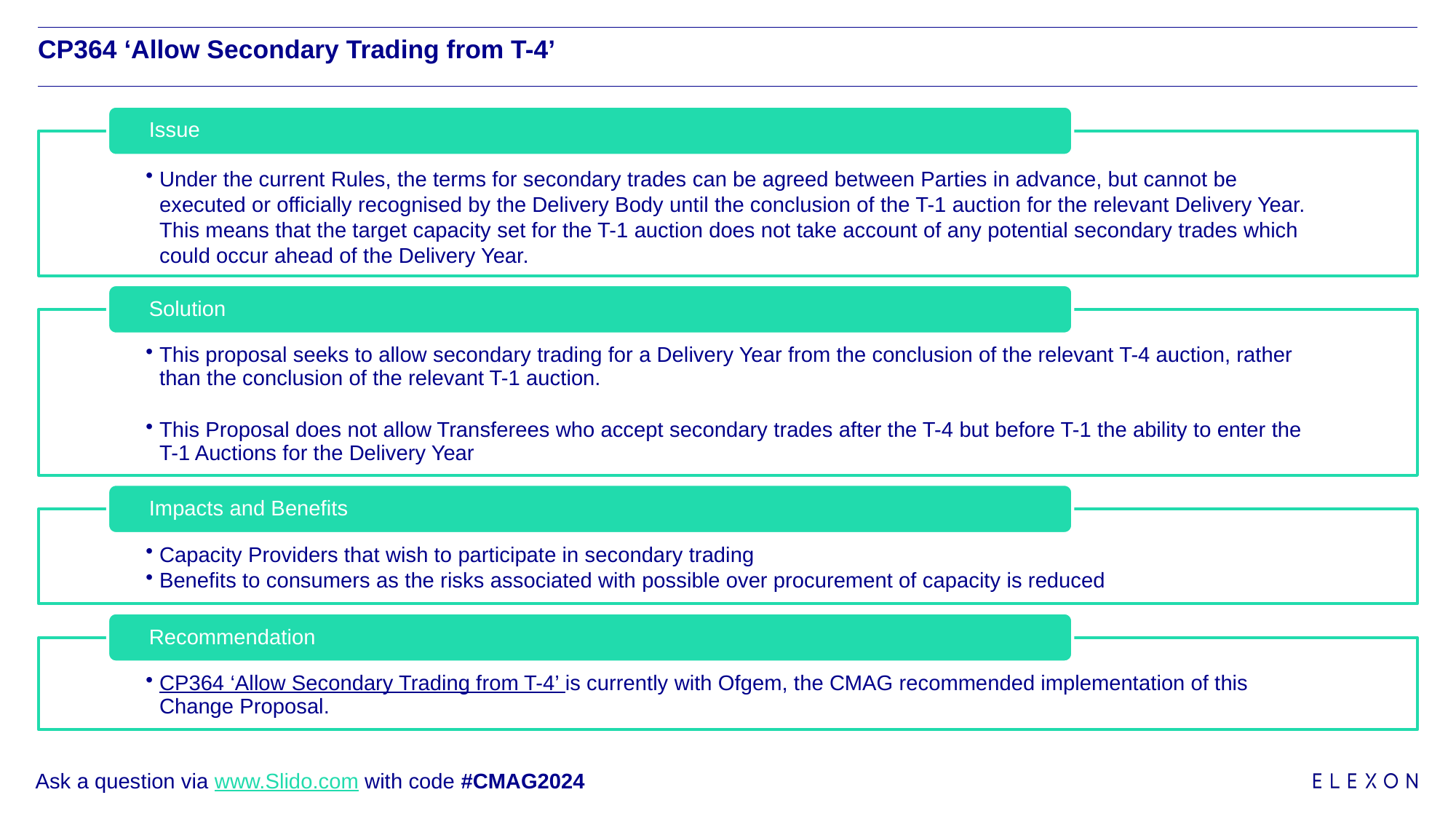

# CP364 ‘Allow Secondary Trading from T-4’
Under the current Rules, the terms for secondary trades can be agreed between Parties in advance, but cannot be executed or officially recognised by the Delivery Body until the conclusion of the T-1 auction for the relevant Delivery Year. This means that the target capacity set for the T-1 auction does not take account of any potential secondary trades which could occur ahead of the Delivery Year.
Issue
This proposal seeks to allow secondary trading for a Delivery Year from the conclusion of the relevant T-4 auction, rather than the conclusion of the relevant T-1 auction.

This Proposal does not allow Transferees who accept secondary trades after the T-4 but before T-1 the ability to enter the T-1 Auctions for the Delivery Year
Solution
Capacity Providers that wish to participate in secondary trading
Benefits to consumers as the risks associated with possible over procurement of capacity is reduced
Impacts and Benefits
CP364 ‘Allow Secondary Trading from T-4’ is currently with Ofgem, the CMAG recommended implementation of this Change Proposal.
Recommendation